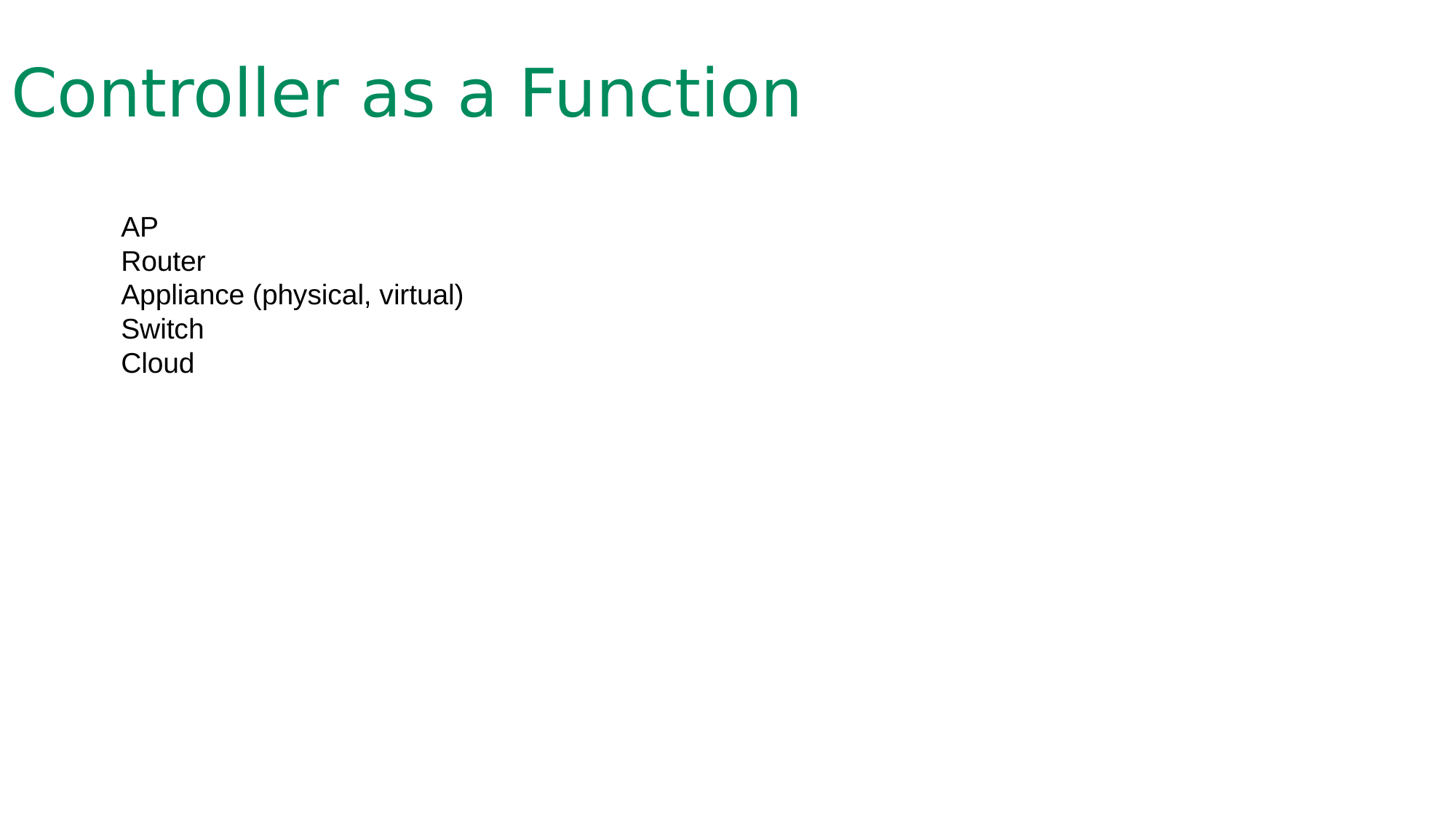

Controller as a Function
AP
Router
Appliance (physical, virtual)
Switch
Cloud